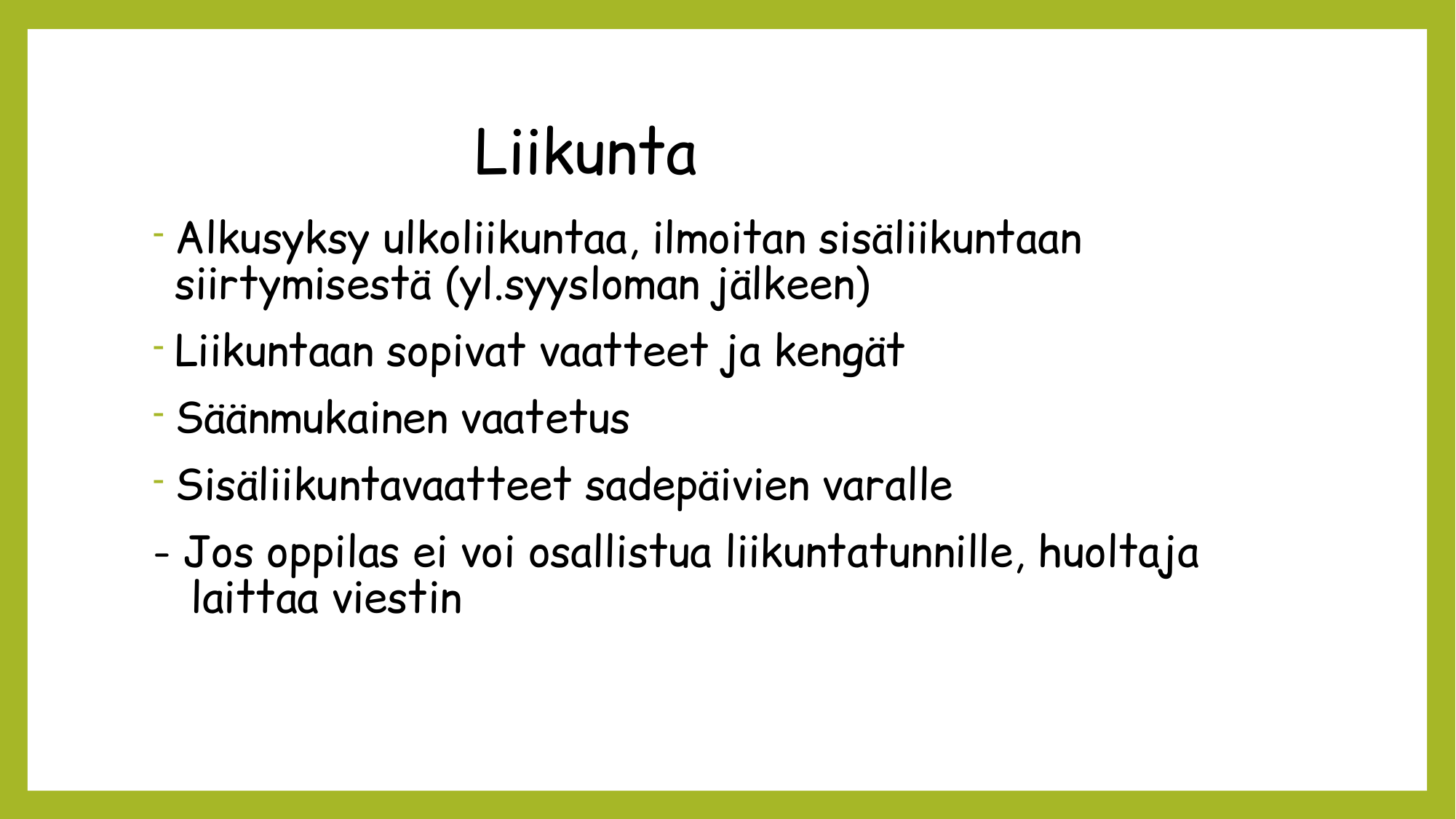

# Liikunta
Alkusyksy ulkoliikuntaa, ilmoitan sisäliikuntaan siirtymisestä (yl.syysloman jälkeen)
Liikuntaan sopivat vaatteet ja kengät
Säänmukainen vaatetus
Sisäliikuntavaatteet sadepäivien varalle
- Jos oppilas ei voi osallistua liikuntatunnille, huoltaja
   laittaa viestin